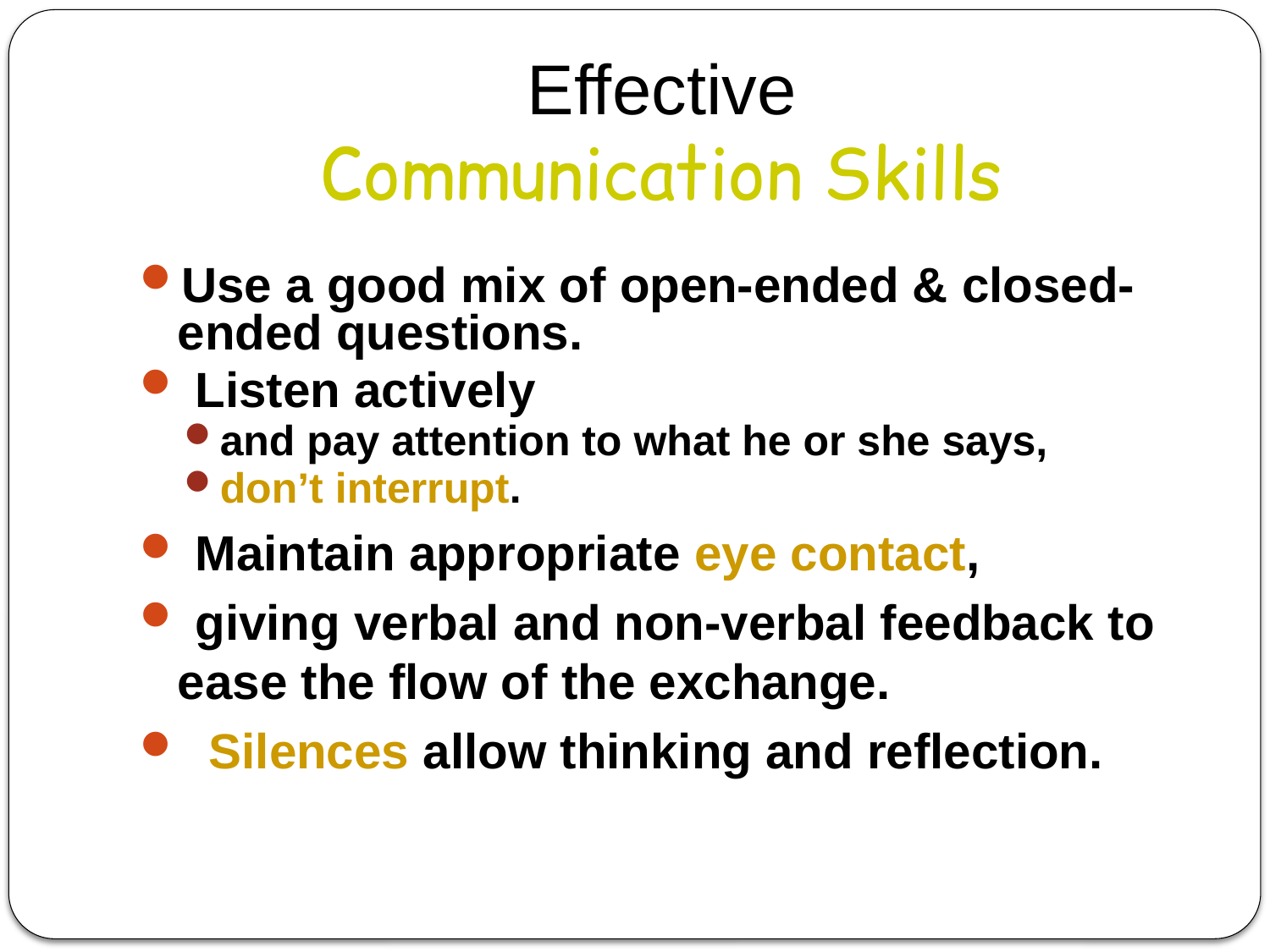

# Effective Communication Skills

Use a good mix of open-ended & closed-ended questions.
 Listen actively
and pay attention to what he or she says,
don’t interrupt.
 Maintain appropriate eye contact,
 giving verbal and non-verbal feedback to ease the flow of the exchange.
  Silences allow thinking and reflection.